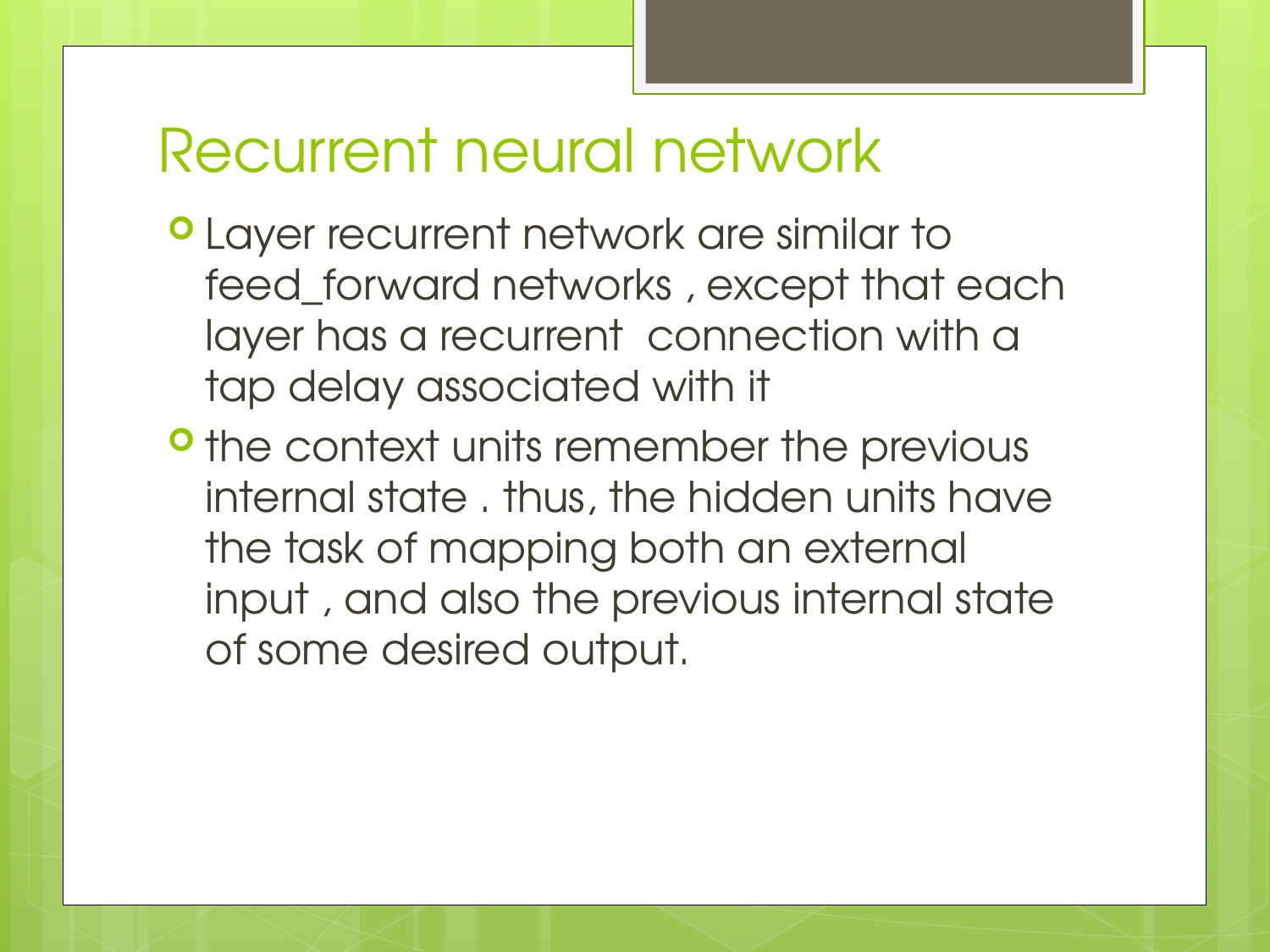

# Recurrent neural network
Layer recurrent network are similar to feed_forward networks , except that each layer has a recurrent  connection with a tap delay associated with it
the context units remember the previous internal state . thus, the hidden units have the task of mapping both an external input , and also the previous internal state of some desired output.